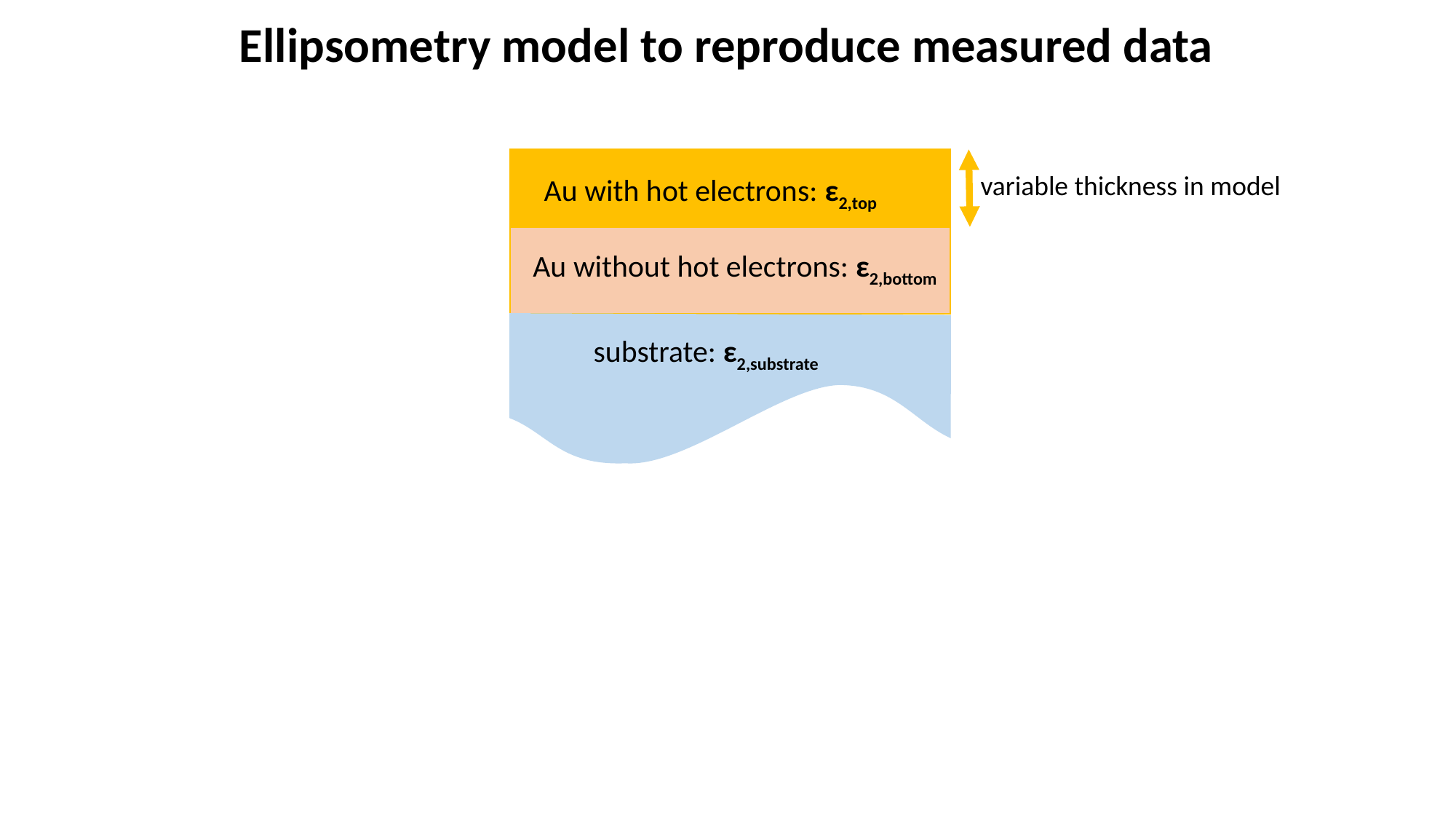

Ellipsometry model to reproduce measured data

variable thickness in model
Au with hot electrons: ε2,top
Au without hot electrons: ε2,bottom
substrate: ε2,substrate